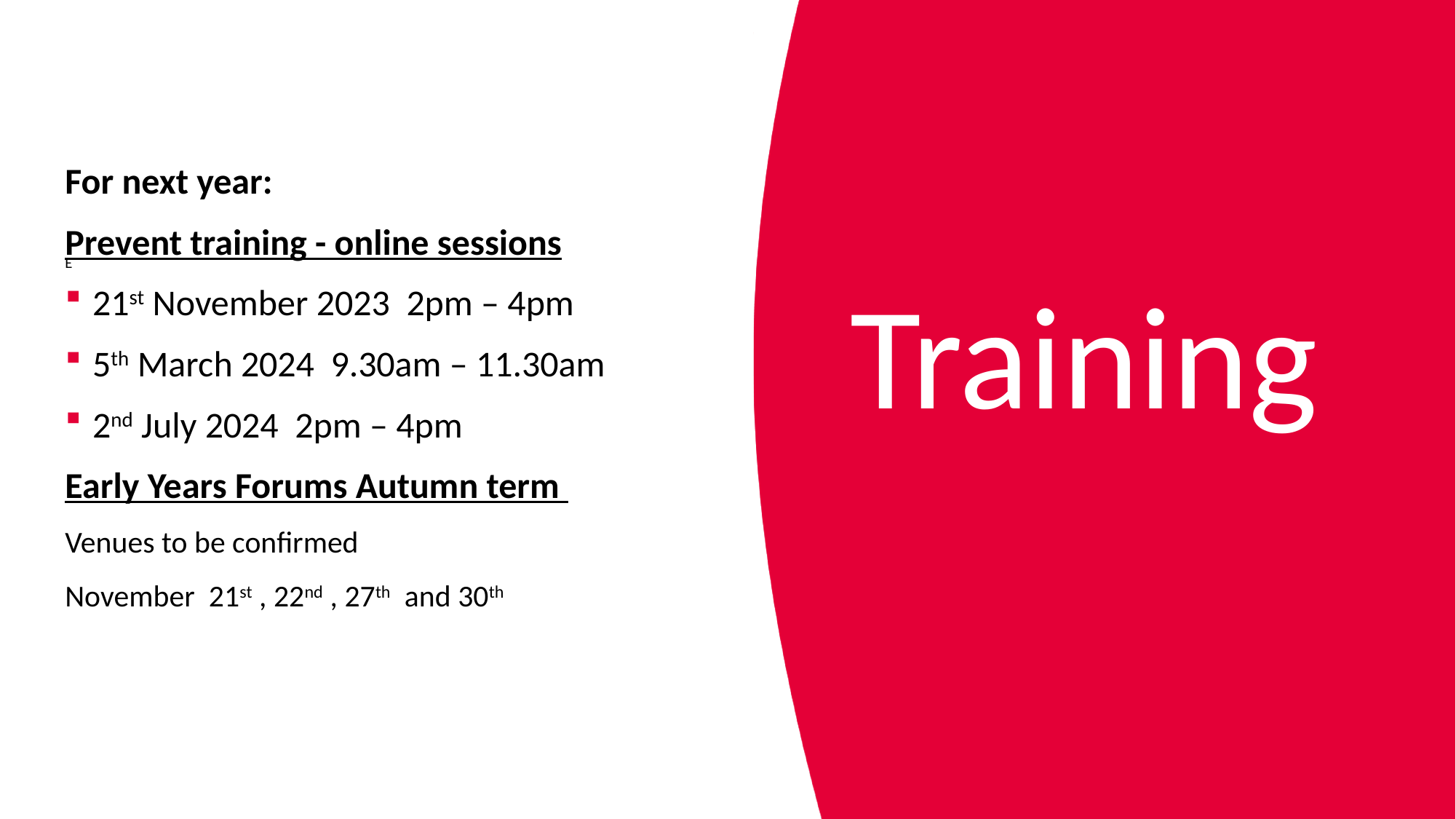

# E

For next year:
Prevent training - online sessions
21st November 2023  2pm – 4pm
5th March 2024  9.30am – 11.30am
2nd July 2024  2pm – 4pm
Early Years Forums Autumn term
Venues to be confirmed
November  21st , 22nd , 27th  and 30th

Training